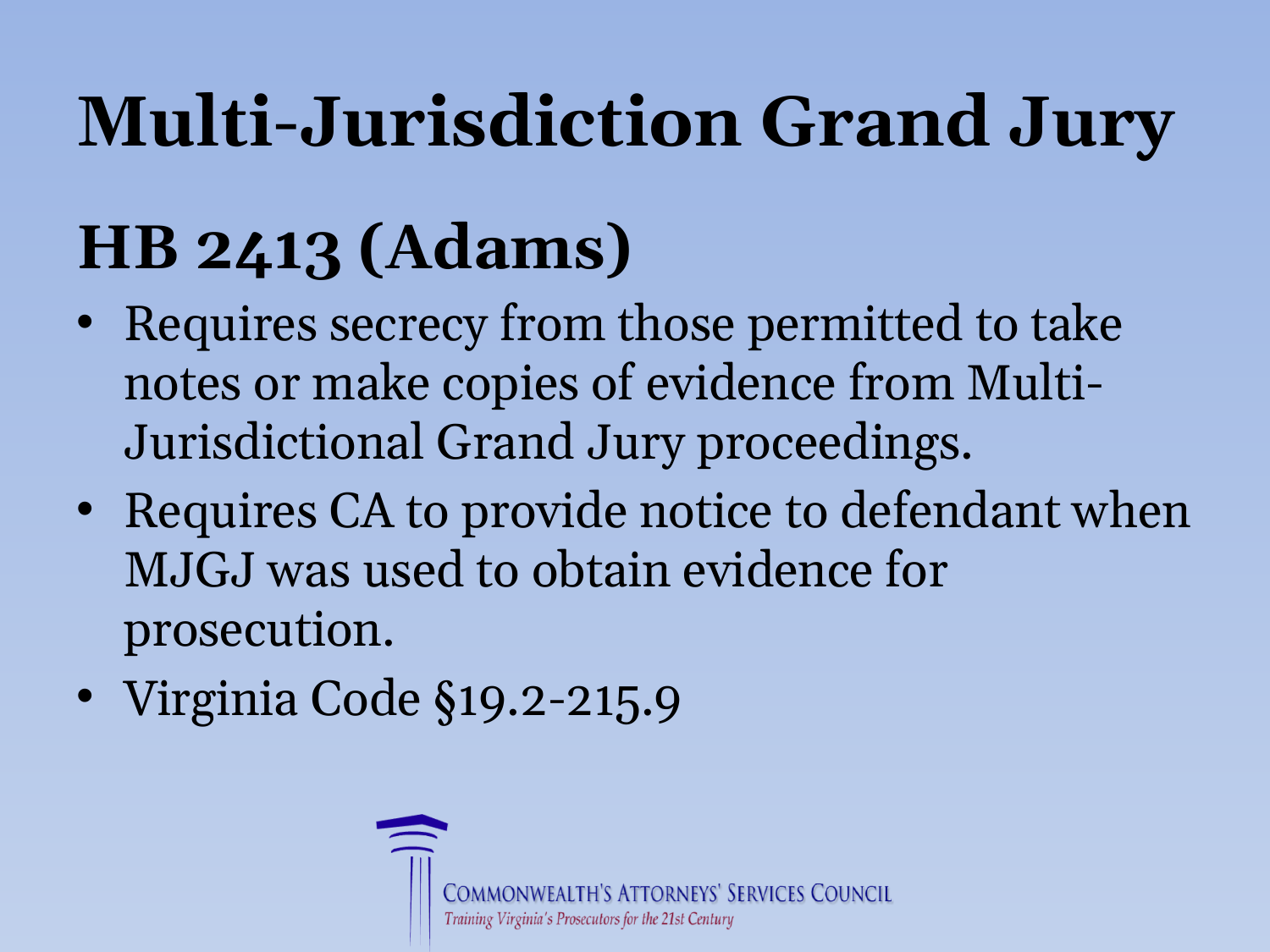

# Multi-Jurisdiction Grand Jury
HB 2413 (Adams)
Requires secrecy from those permitted to take notes or make copies of evidence from Multi-Jurisdictional Grand Jury proceedings.
Requires CA to provide notice to defendant when MJGJ was used to obtain evidence for prosecution.
Virginia Code §19.2-215.9